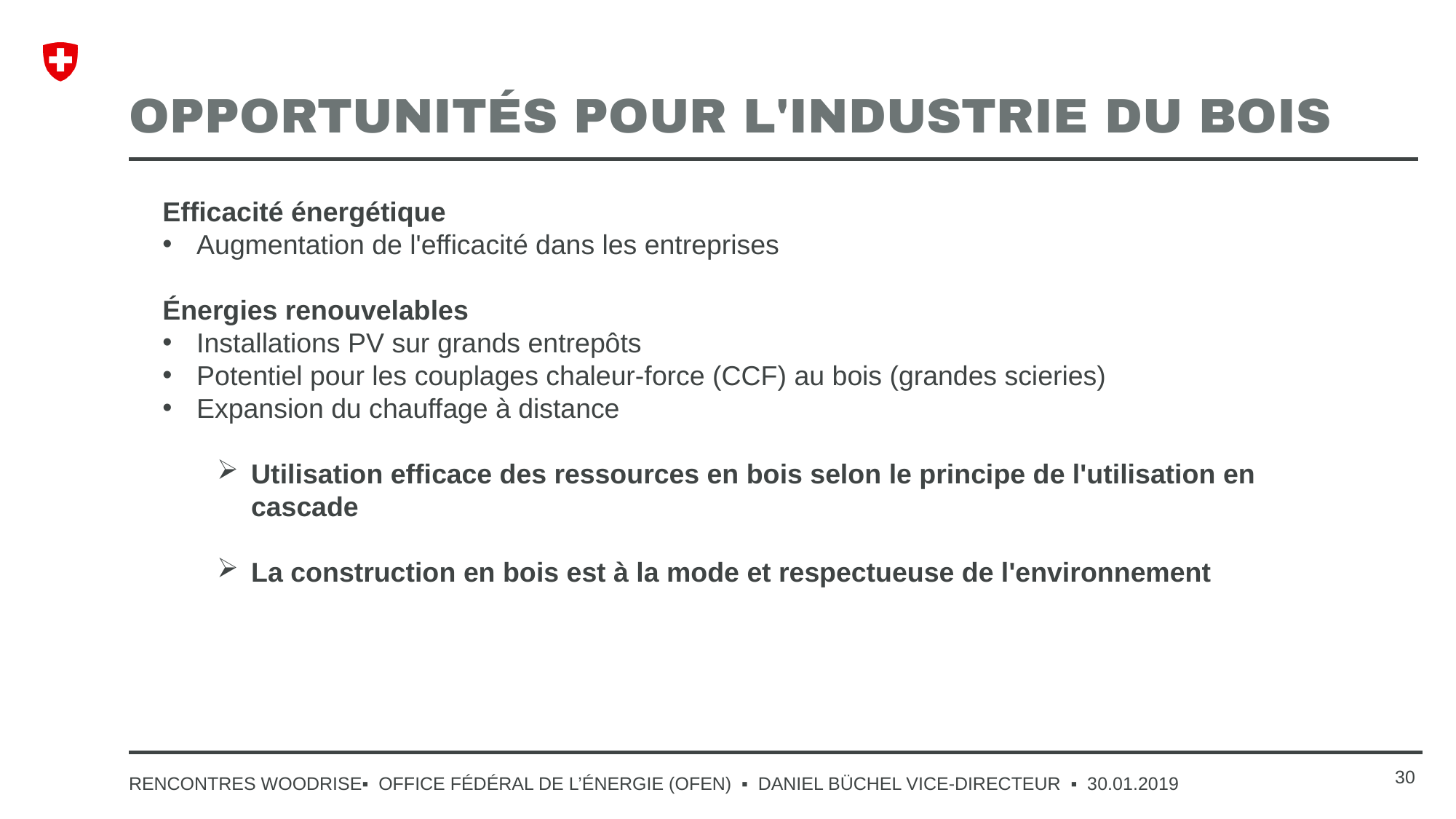

# Opportunités pour l'industrie du bois

Efficacité énergétique
Augmentation de l'efficacité dans les entreprises

Énergies renouvelables
Installations PV sur grands entrepôts
Potentiel pour les couplages chaleur-force (CCF) au bois (grandes scieries)
Expansion du chauffage à distance

Utilisation efficace des ressources en bois selon le principe de l'utilisation en cascade

La construction en bois est à la mode et respectueuse de l'environnement
30